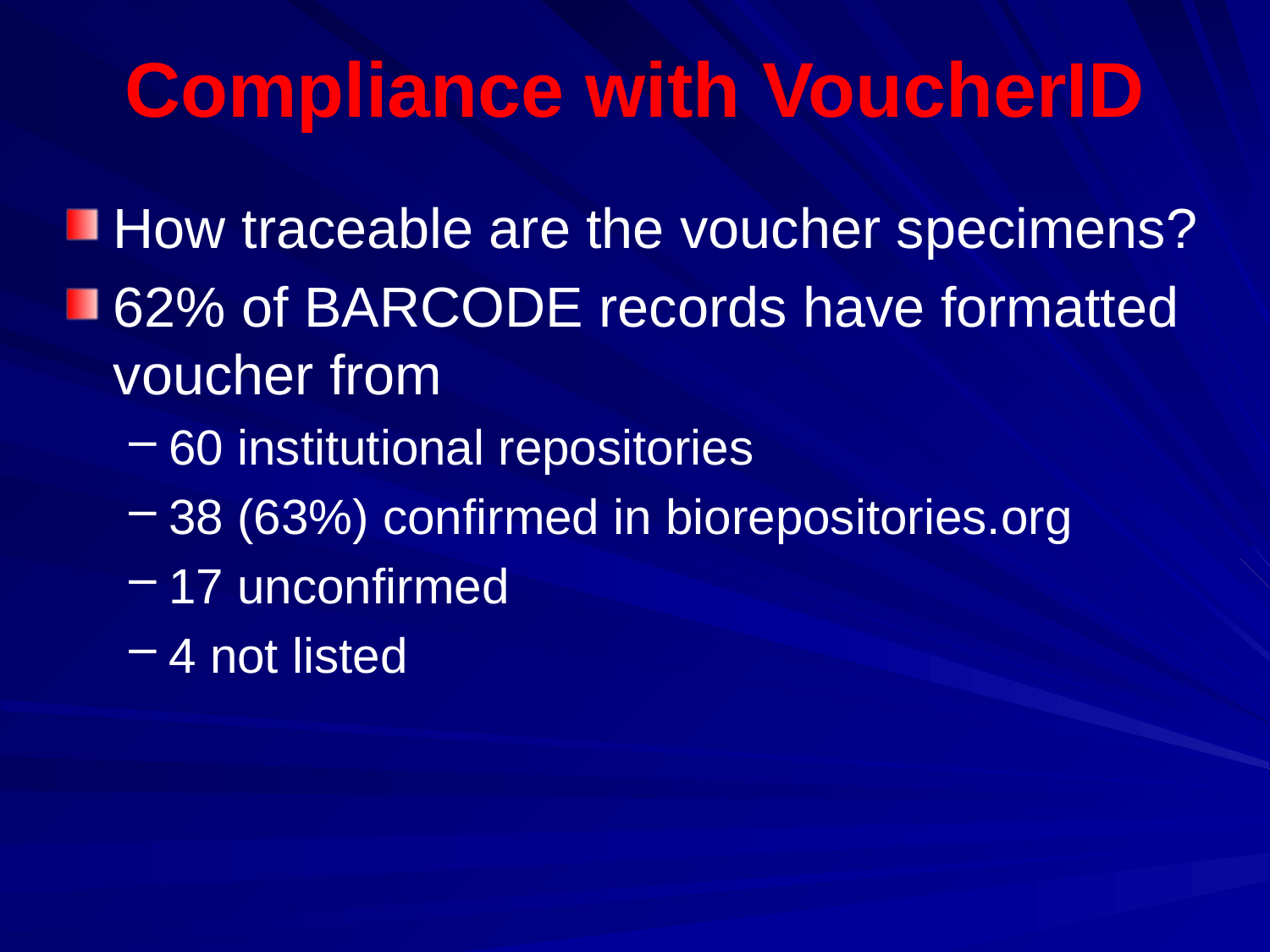

# Compliance with VoucherID
How traceable are the voucher specimens?
62% of BARCODE records have formatted voucher from
60 institutional repositories
38 (63%) confirmed in biorepositories.org
17 unconfirmed
4 not listed